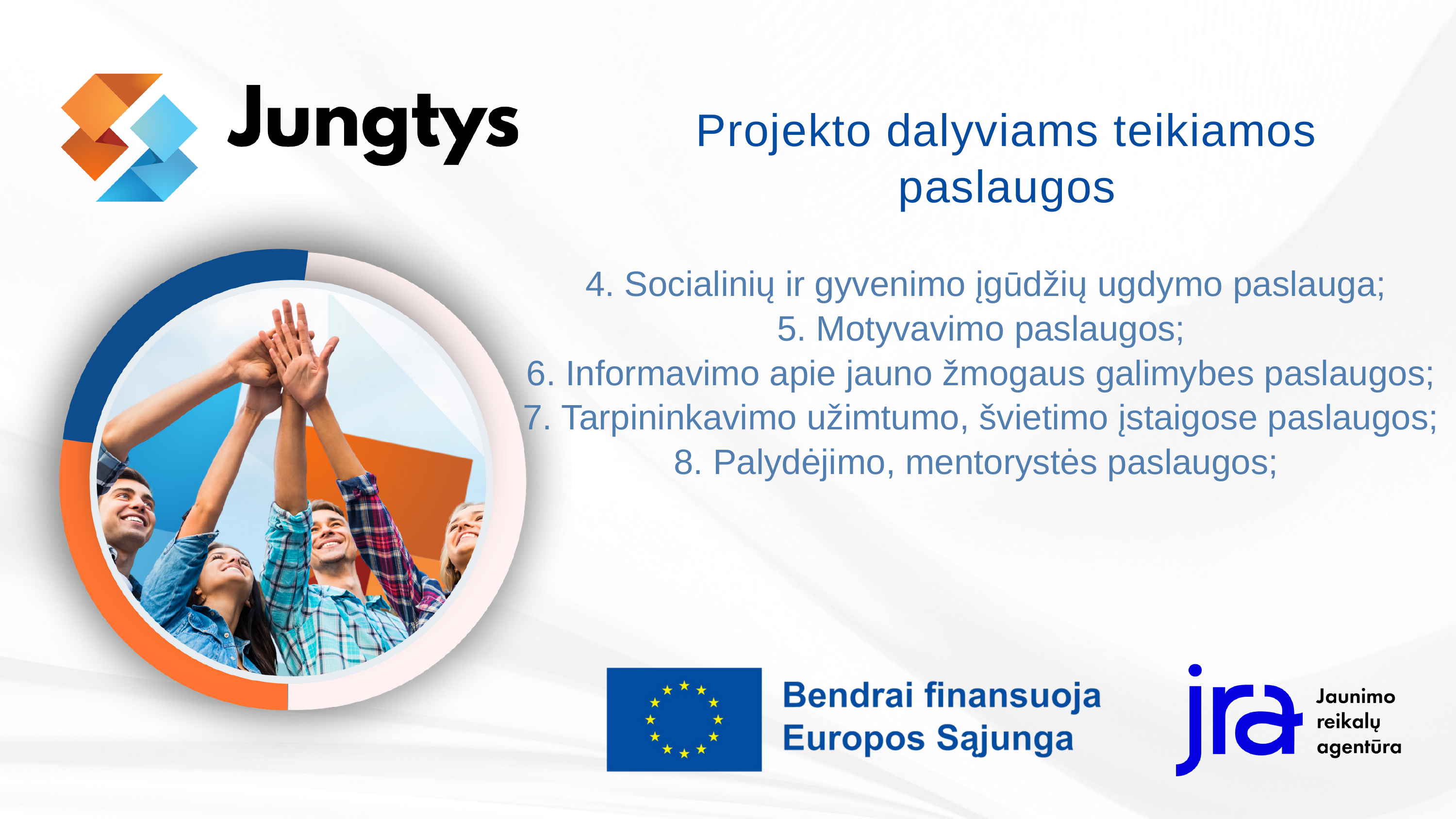

Projekto dalyviams teikiamos paslaugos

  4. Socialinių ir gyvenimo įgūdžių ugdymo paslauga;
 5. Motyvavimo paslaugos;
 6. Informavimo apie jauno žmogaus galimybes paslaugos;
 7. Tarpininkavimo užimtumo, švietimo įstaigose paslaugos;
8. Palydėjimo, mentorystės paslaugos;